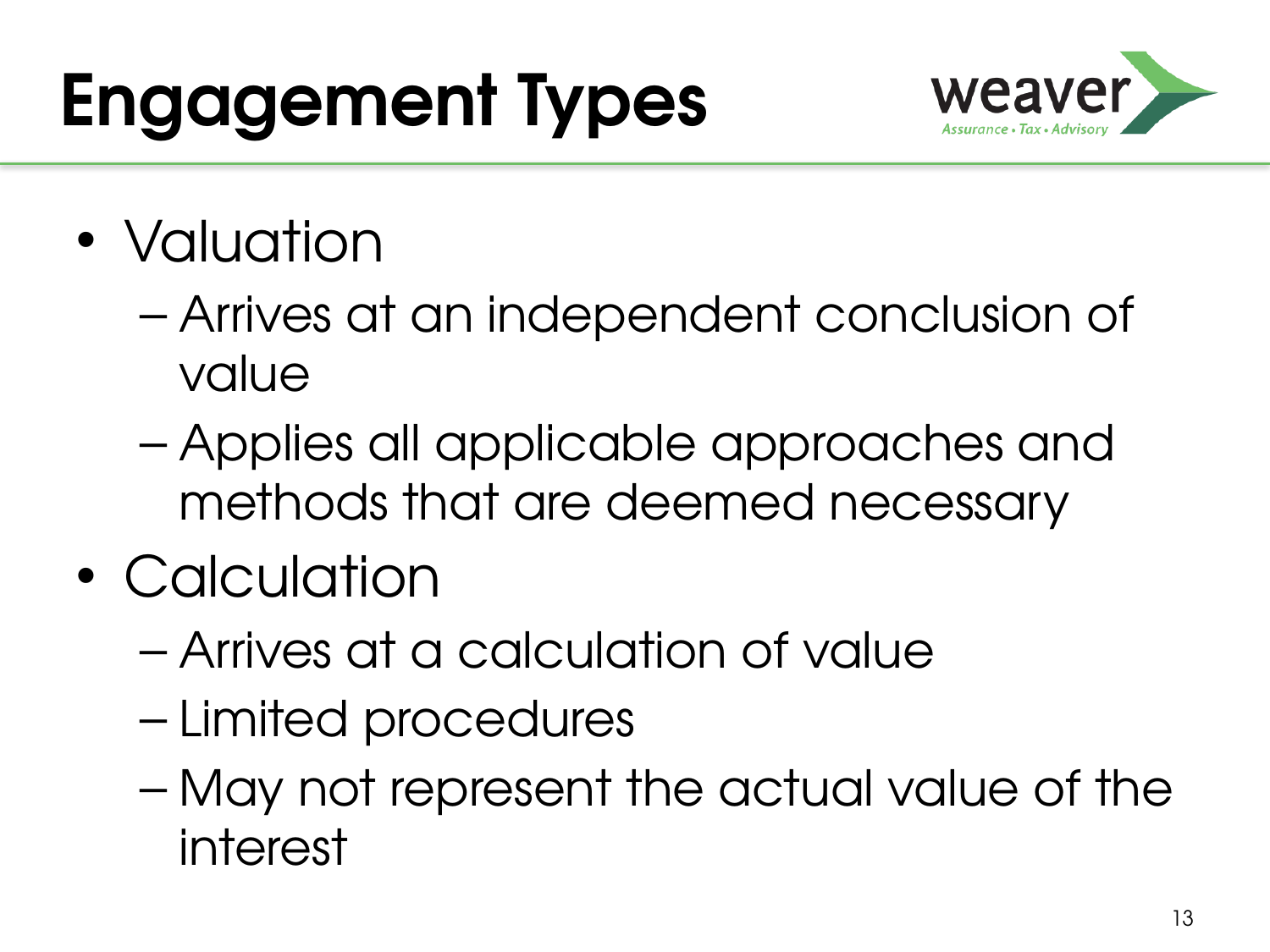

# Engagement Types
Valuation
Arrives at an independent conclusion of value
Applies all applicable approaches and methods that are deemed necessary
Calculation
Arrives at a calculation of value
Limited procedures
May not represent the actual value of the interest
13